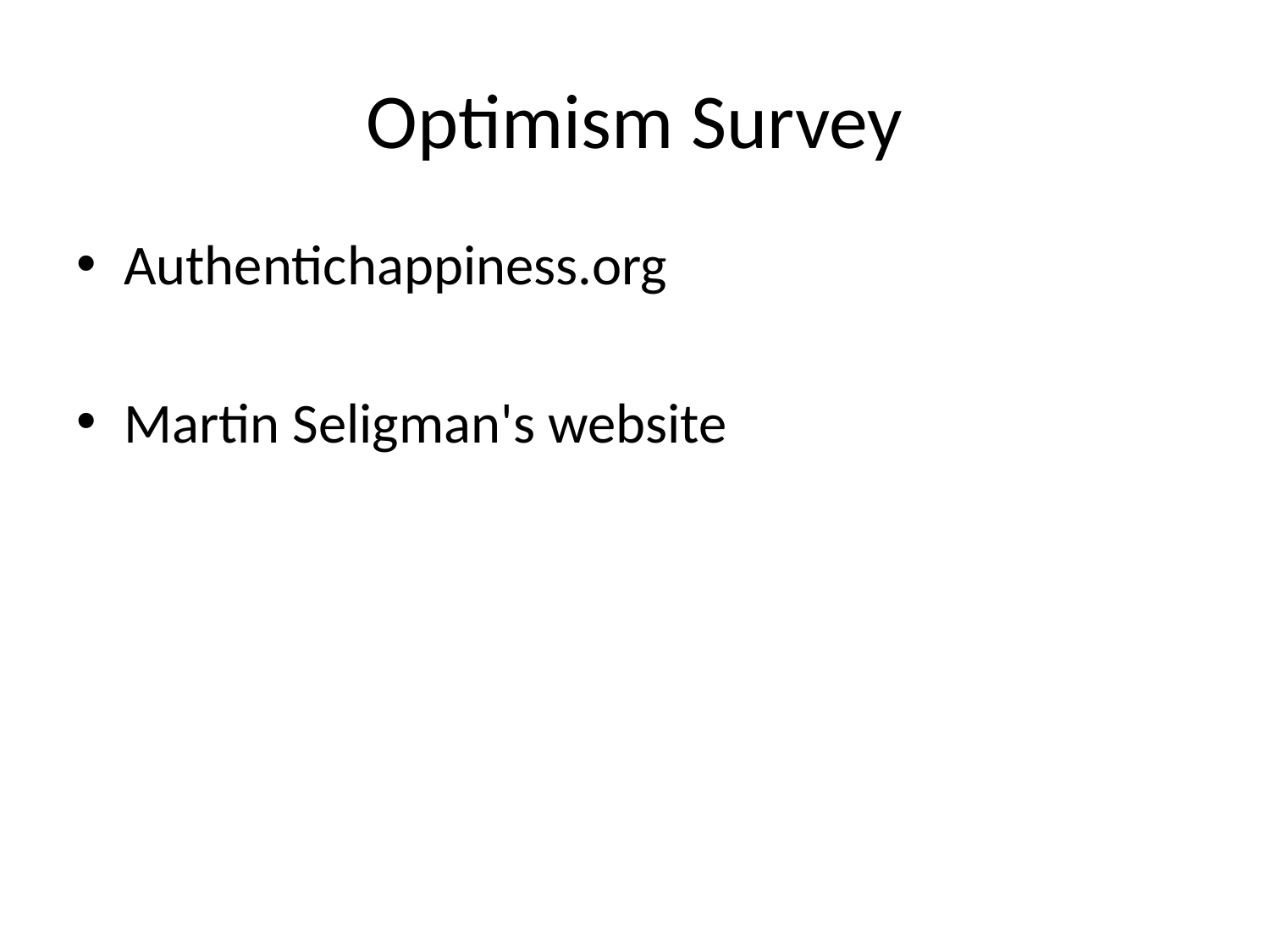

# Optimism Survey
Authentichappiness.org

Martin Seligman's website